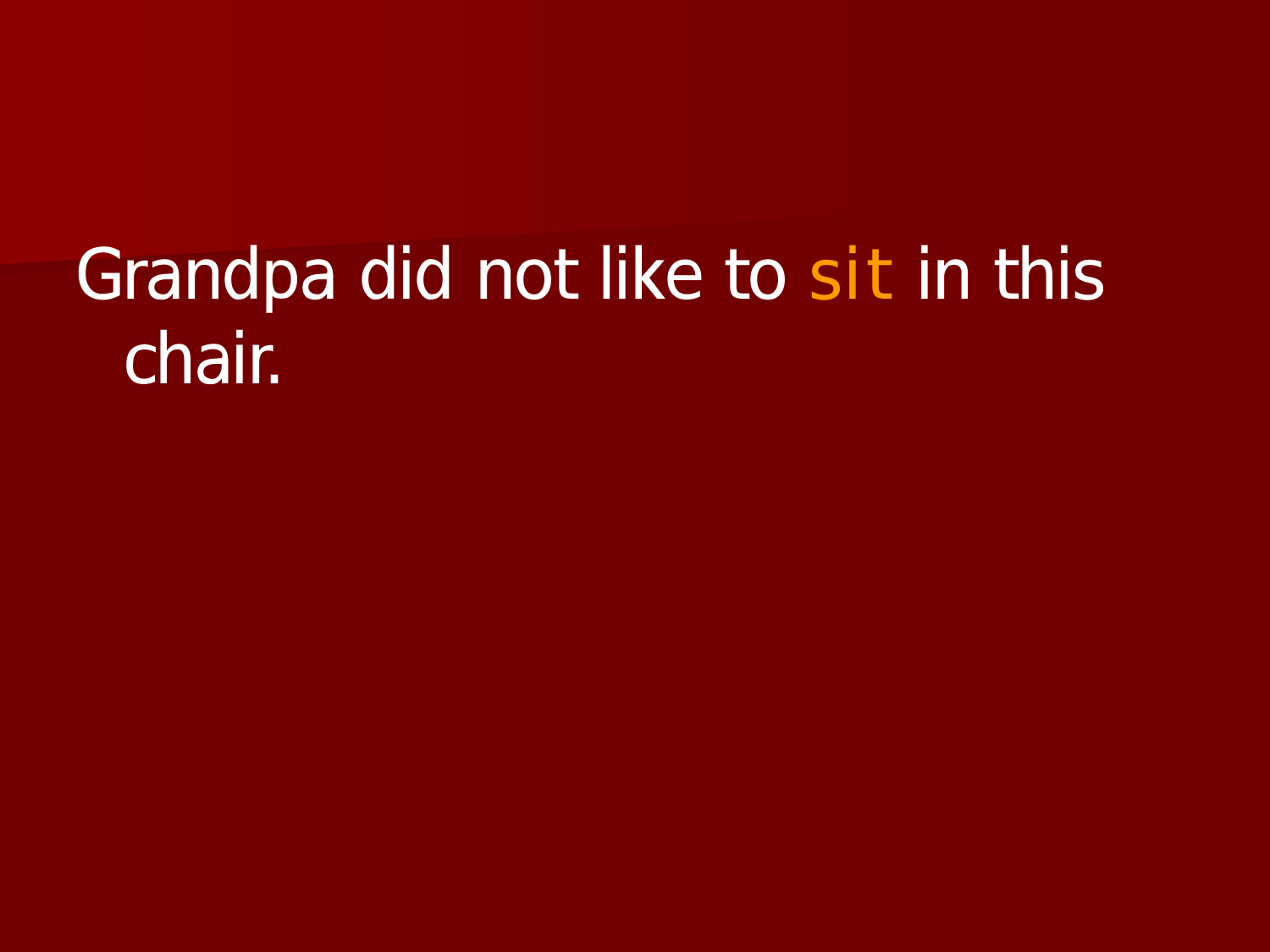

Grandpa did not like to sit in this chair.